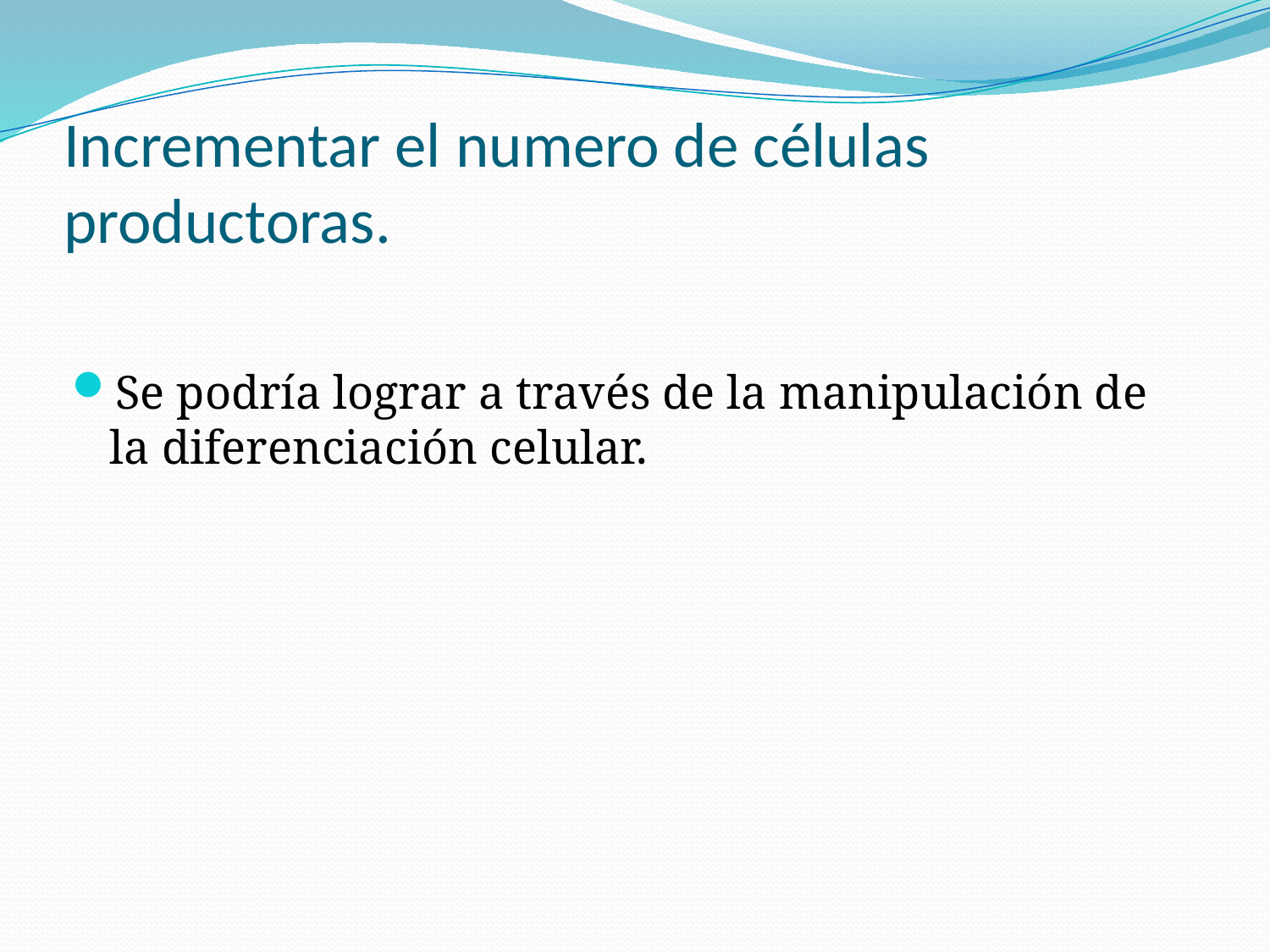

# Incrementar el numero de células productoras.
Se podría lograr a través de la manipulación de la diferenciación celular.